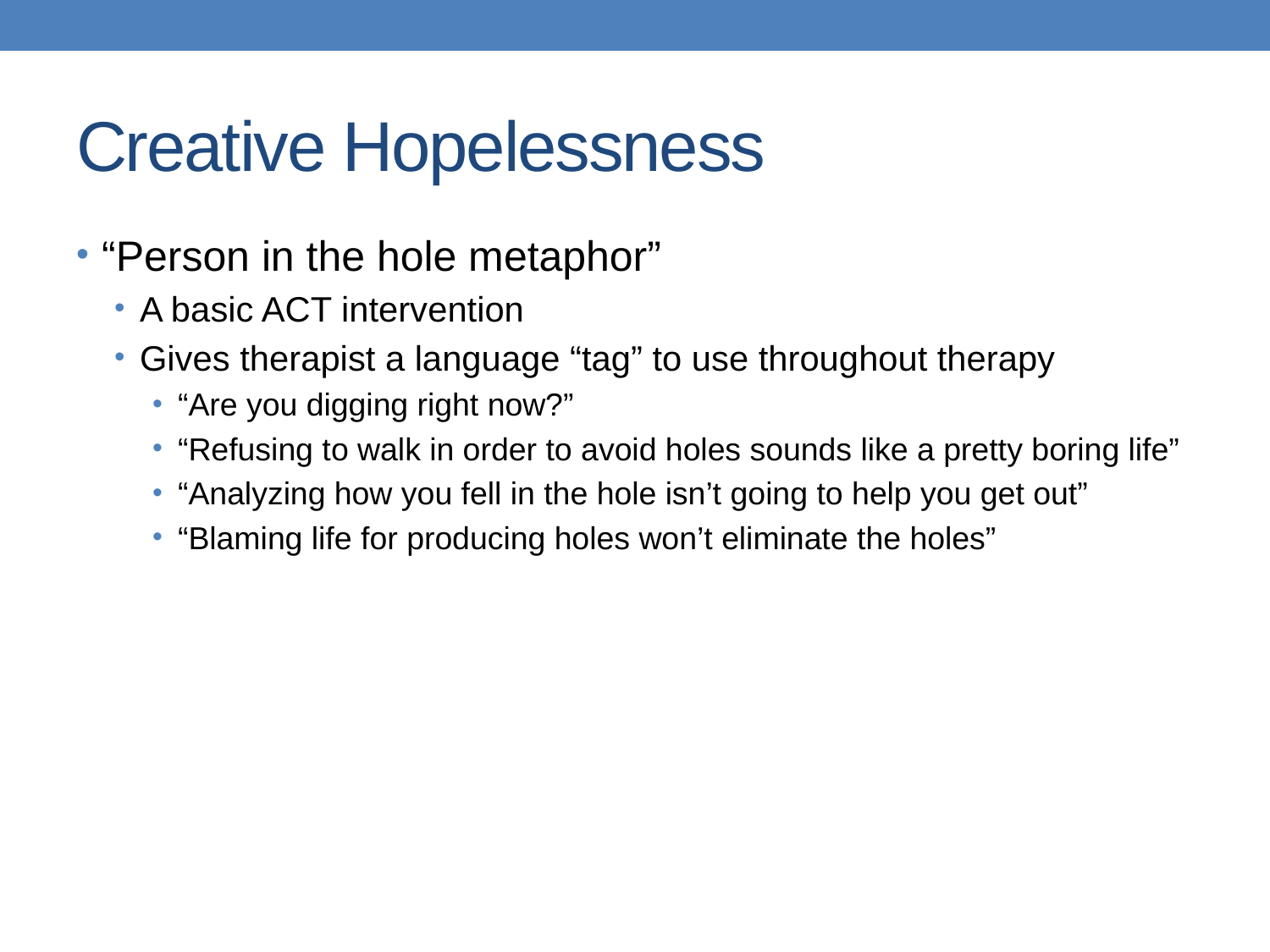

# Creative Hopelessness
“Person in the hole metaphor”
A basic ACT intervention
Gives therapist a language “tag” to use throughout therapy
“Are you digging right now?”
“Refusing to walk in order to avoid holes sounds like a pretty boring life”
“Analyzing how you fell in the hole isn’t going to help you get out”
“Blaming life for producing holes won’t eliminate the holes”